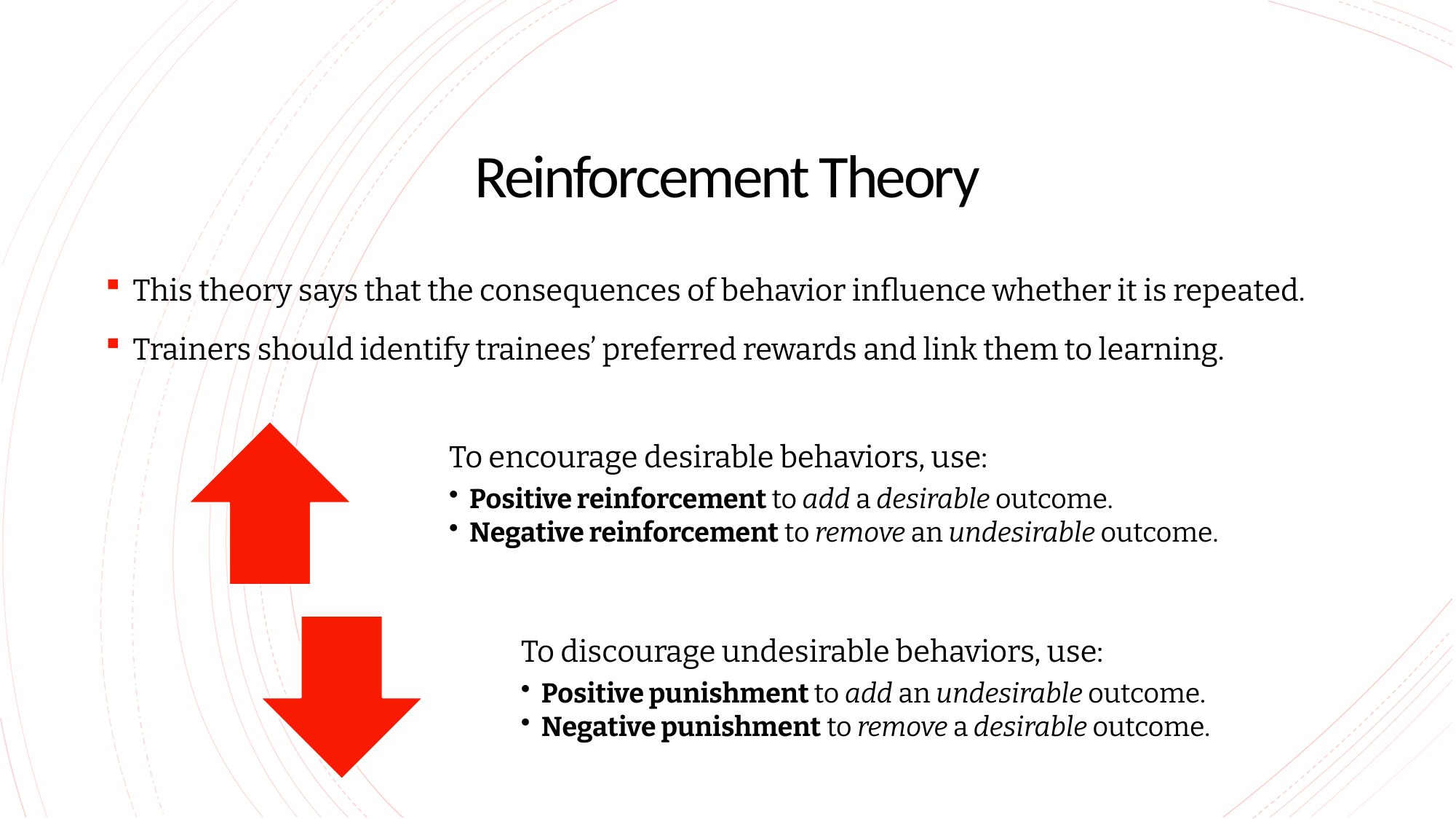

# Reinforcement Theory
This theory says that the consequences of behavior influence whether it is repeated.
Trainers should identify trainees’ preferred rewards and link them to learning.

To encourage desirable behaviors, use:
Positive reinforcement to add a desirable outcome.
Negative reinforcement to remove an undesirable outcome.
To discourage undesirable behaviors, use:
Positive punishment to add an undesirable outcome.
Negative punishment to remove a desirable outcome.